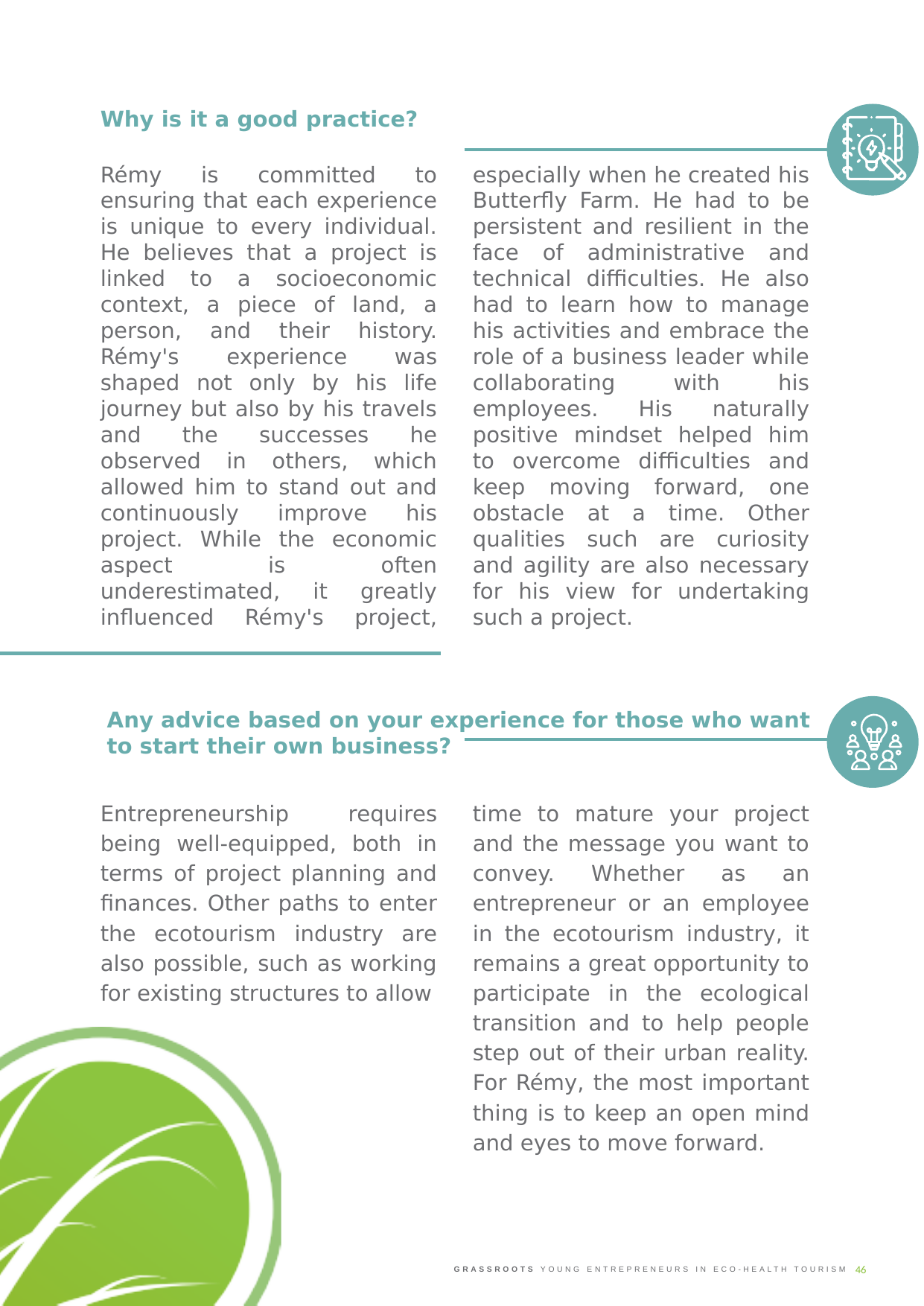

Why is it a good practice?
Rémy is committed to ensuring that each experience is unique to every individual. He believes that a project is linked to a socioeconomic context, a piece of land, a person, and their history. Rémy's experience was shaped not only by his life journey but also by his travels and the successes he observed in others, which allowed him to stand out and continuously improve his project. While the economic aspect is often underestimated, it greatly influenced Rémy's project, especially when he created his Butterfly Farm. He had to be persistent and resilient in the face of administrative and technical difficulties. He also had to learn how to manage his activities and embrace the role of a business leader while collaborating with his employees. His naturally positive mindset helped him to overcome difficulties and keep moving forward, one obstacle at a time. Other qualities such are curiosity and agility are also necessary for his view for undertaking such a project.
Any advice based on your experience for those who want to start their own business?
Entrepreneurship requires being well-equipped, both in terms of project planning and finances. Other paths to enter the ecotourism industry are also possible, such as working for existing structures to allow

time to mature your project and the message you want to convey. Whether as an entrepreneur or an employee in the ecotourism industry, it remains a great opportunity to participate in the ecological transition and to help people step out of their urban reality. For Rémy, the most important thing is to keep an open mind and eyes to move forward.
46